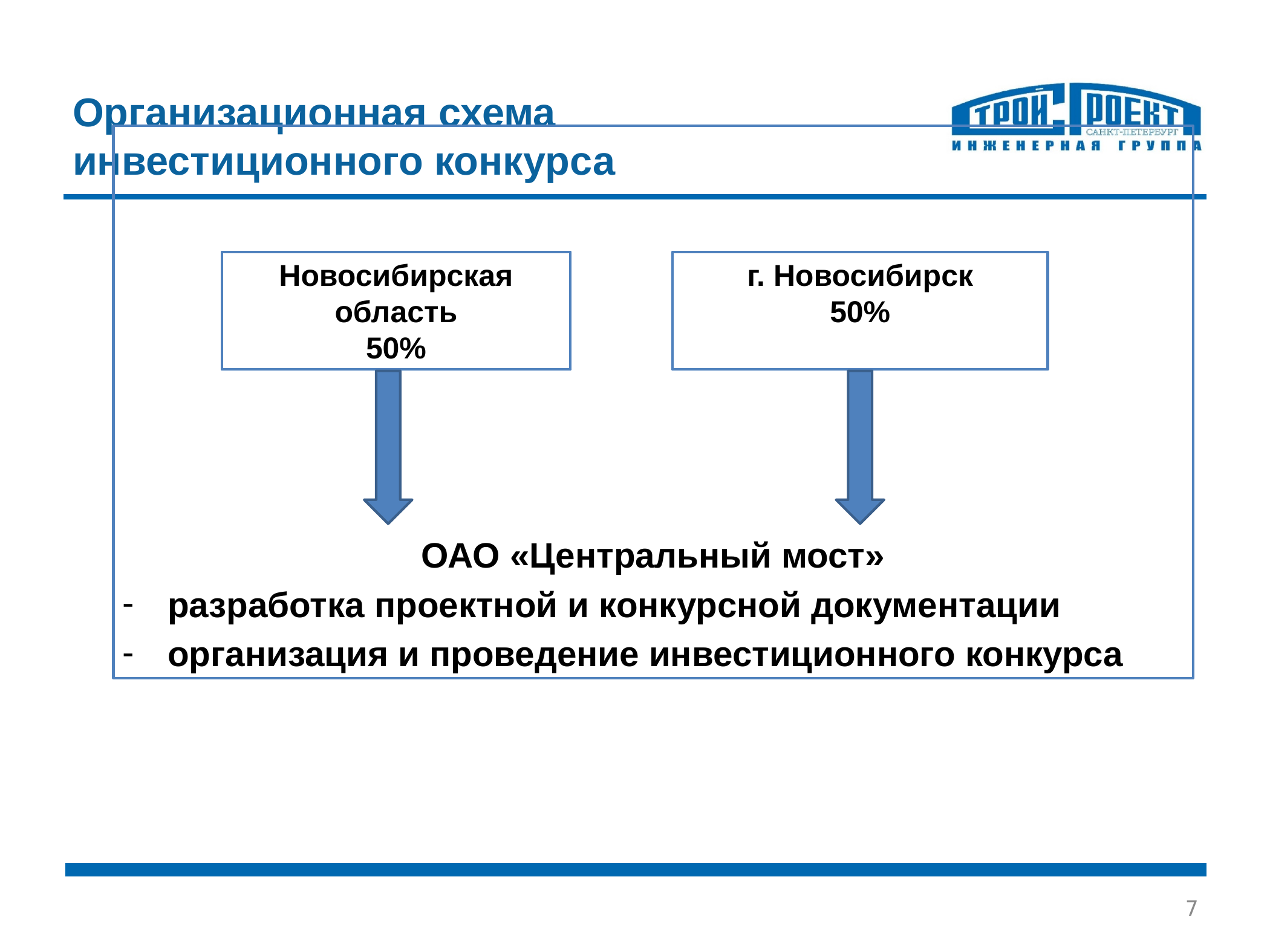

# Организационная схема инвестиционного конкурса
Новосибирская область
50%
г. Новосибирск
50%

ОАО «Центральный мост»
разработка проектной и конкурсной документации
организация и проведение инвестиционного конкурса
7